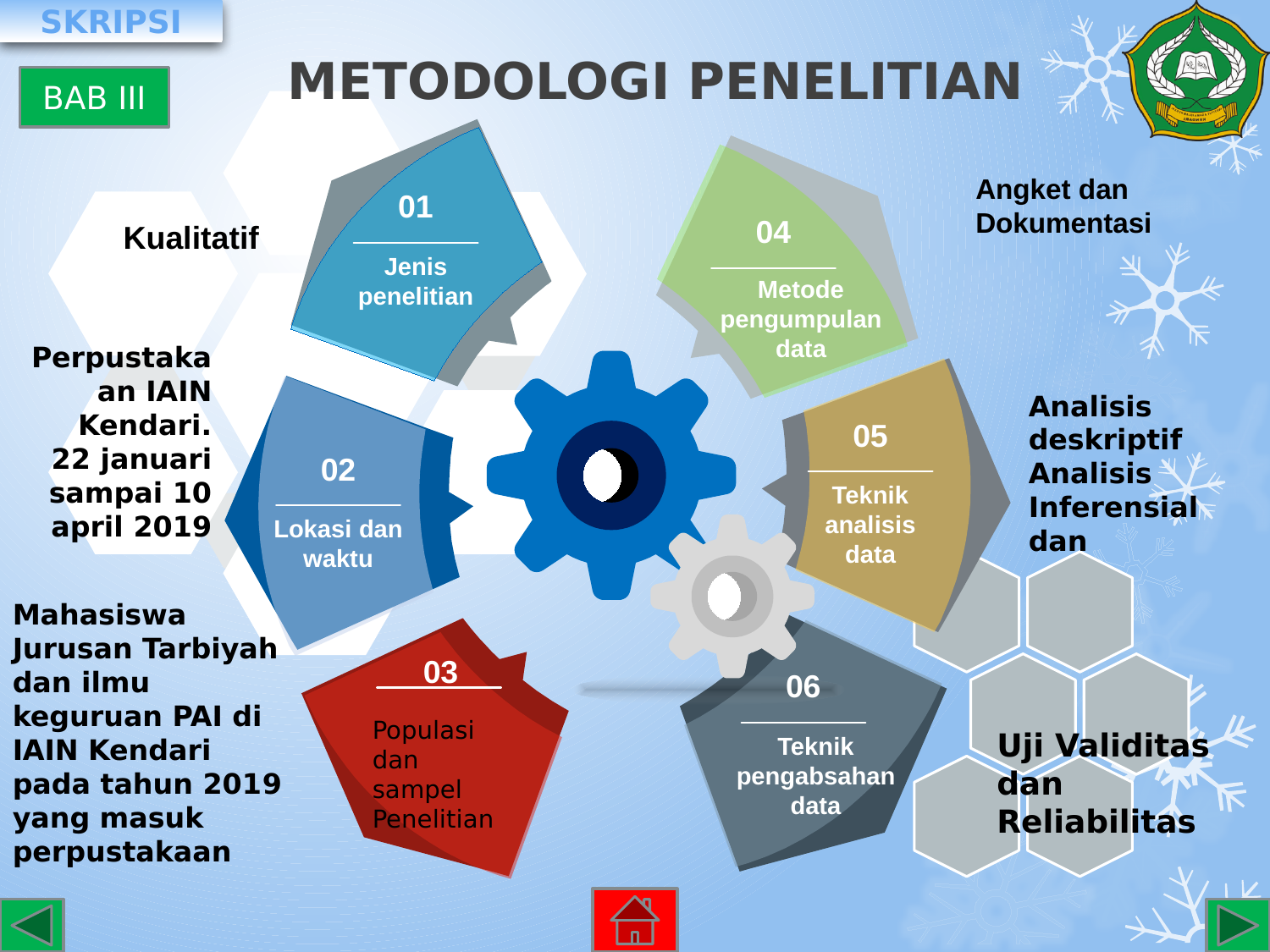

METODOLOGI PENELITIAN
BAB III

Angket dan Dokumentasi
01
Jenis penelitian
04
Metode pengumpulan data
Kualitatif
Perpustakaan IAIN Kendari.
22 januari sampai 10 april 2019

Analisis deskriptif Analisis Inferensial dan
05
Teknik analisis data
02
Lokasi dan waktu
Mahasiswa Jurusan Tarbiyah dan ilmu keguruan PAI di IAIN Kendari pada tahun 2019 yang masuk perpustakaan

03
Populasi dan sampel Penelitian
06
Teknik pengabsahan
data

Uji Validitas dan Reliabilitas